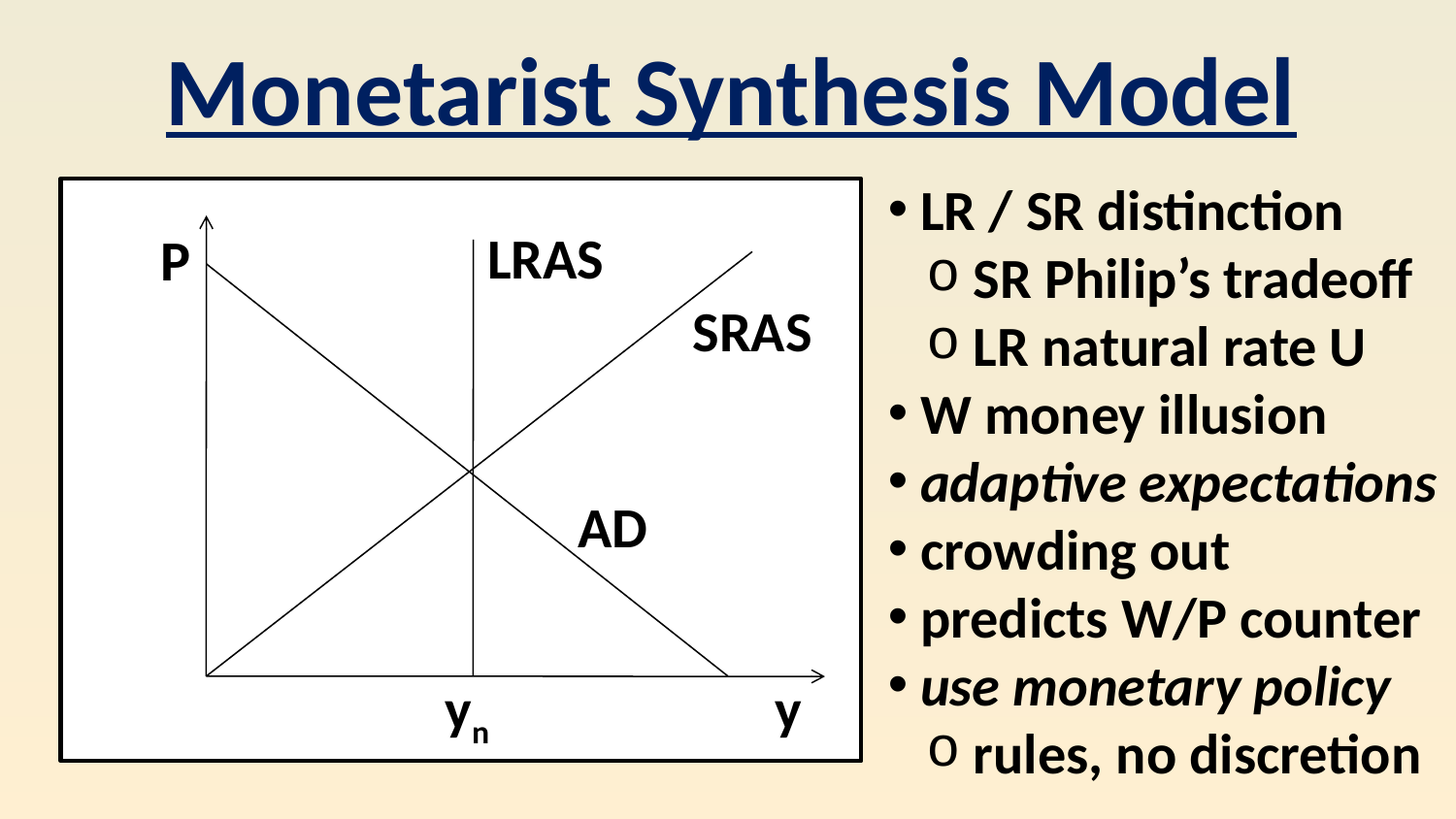

Monetarist Synthesis Model
 LR / SR distinction
 SR Philip’s tradeoff
 LR natural rate U
 W money illusion
 adaptive expectations
 crowding out
 predicts W/P counter
 use monetary policy
 rules, no discretion

P
SRAS
y
AD
LRAS
yn